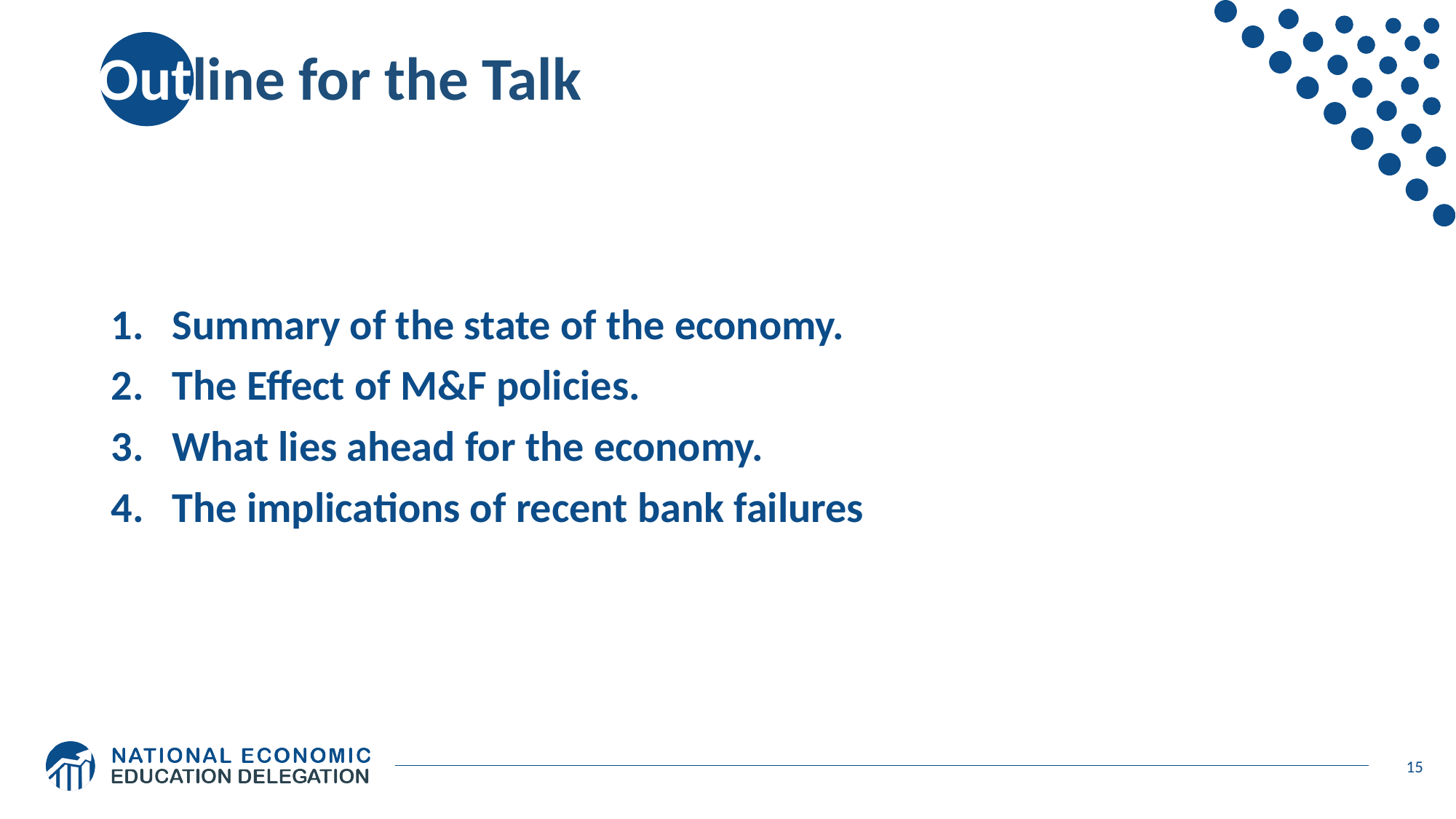

# Outline for the Talk
Summary of the state of the economy.
The Effect of M&F policies.
What lies ahead for the economy.
The implications of recent bank failures

15